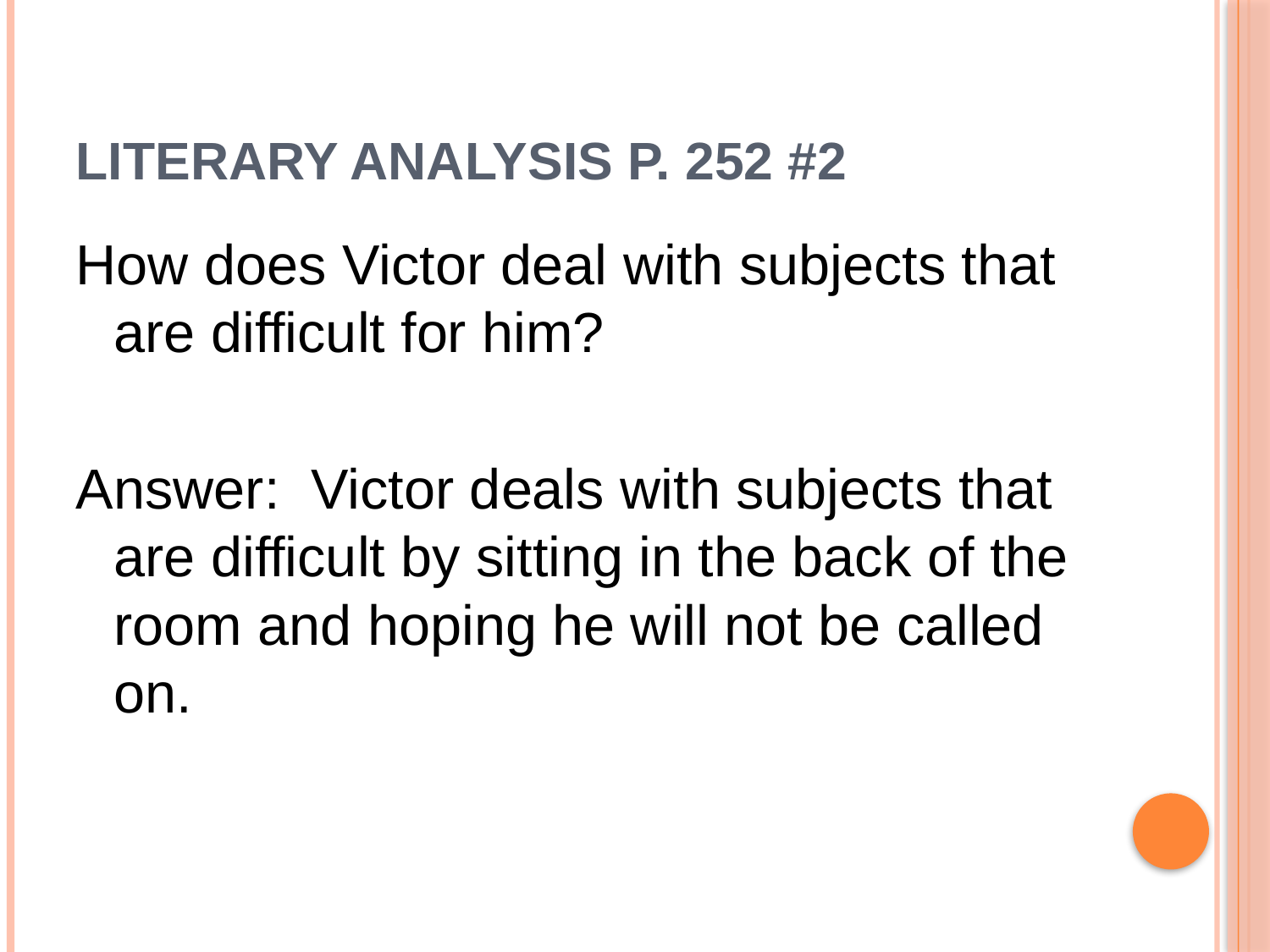

# Literary Analysis p. 252 #2
How does Victor deal with subjects that are difficult for him?

Answer:  Victor deals with subjects that are difficult by sitting in the back of the room and hoping he will not be called on.